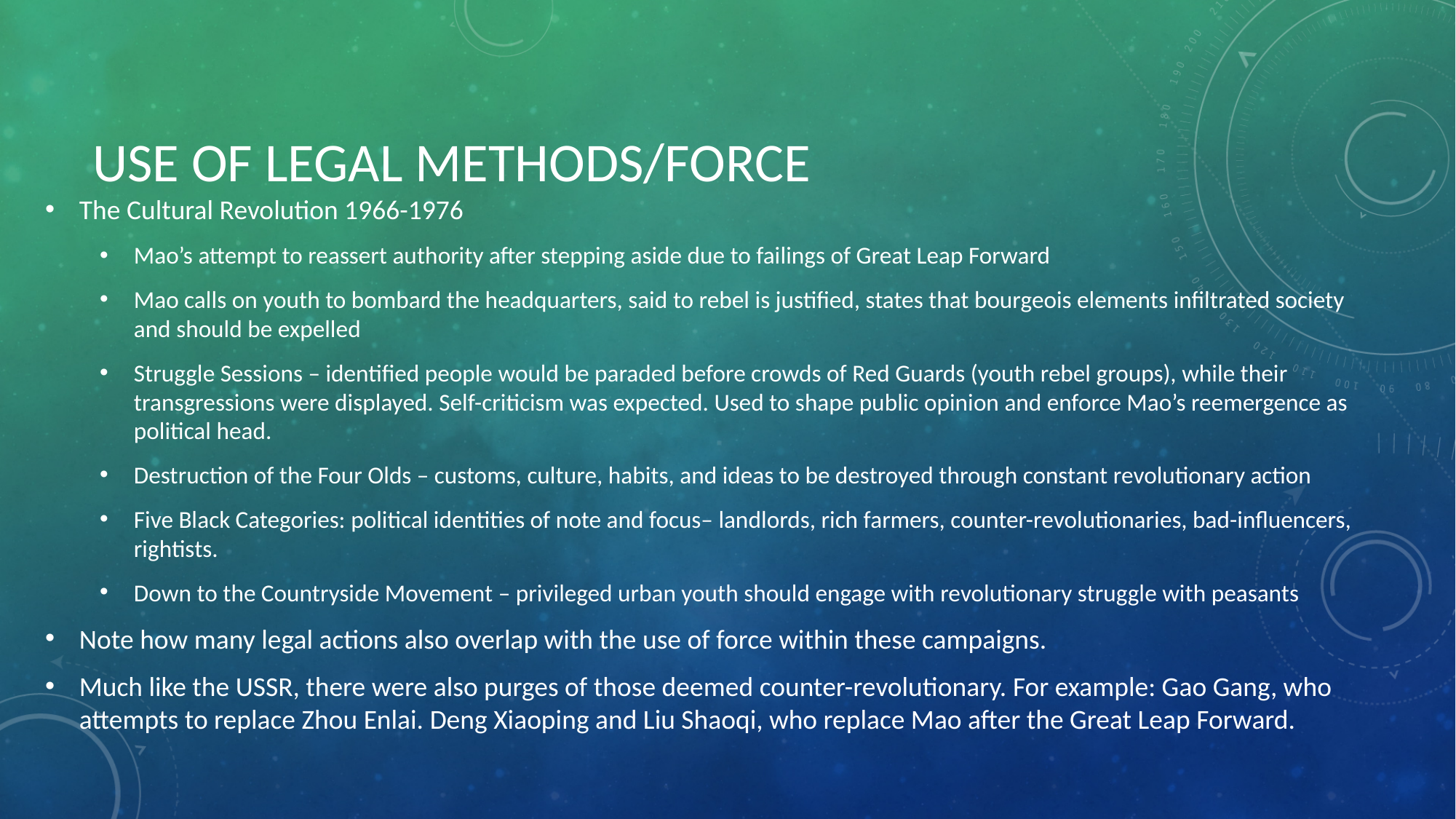

# Use of Legal methods/force
The Cultural Revolution 1966-1976
Mao’s attempt to reassert authority after stepping aside due to failings of Great Leap Forward
Mao calls on youth to bombard the headquarters, said to rebel is justified, states that bourgeois elements infiltrated society and should be expelled
Struggle Sessions – identified people would be paraded before crowds of Red Guards (youth rebel groups), while their transgressions were displayed. Self-criticism was expected. Used to shape public opinion and enforce Mao’s reemergence as political head.
Destruction of the Four Olds – customs, culture, habits, and ideas to be destroyed through constant revolutionary action
Five Black Categories: political identities of note and focus– landlords, rich farmers, counter-revolutionaries, bad-influencers, rightists.
Down to the Countryside Movement – privileged urban youth should engage with revolutionary struggle with peasants
Note how many legal actions also overlap with the use of force within these campaigns.
Much like the USSR, there were also purges of those deemed counter-revolutionary. For example: Gao Gang, who attempts to replace Zhou Enlai. Deng Xiaoping and Liu Shaoqi, who replace Mao after the Great Leap Forward.